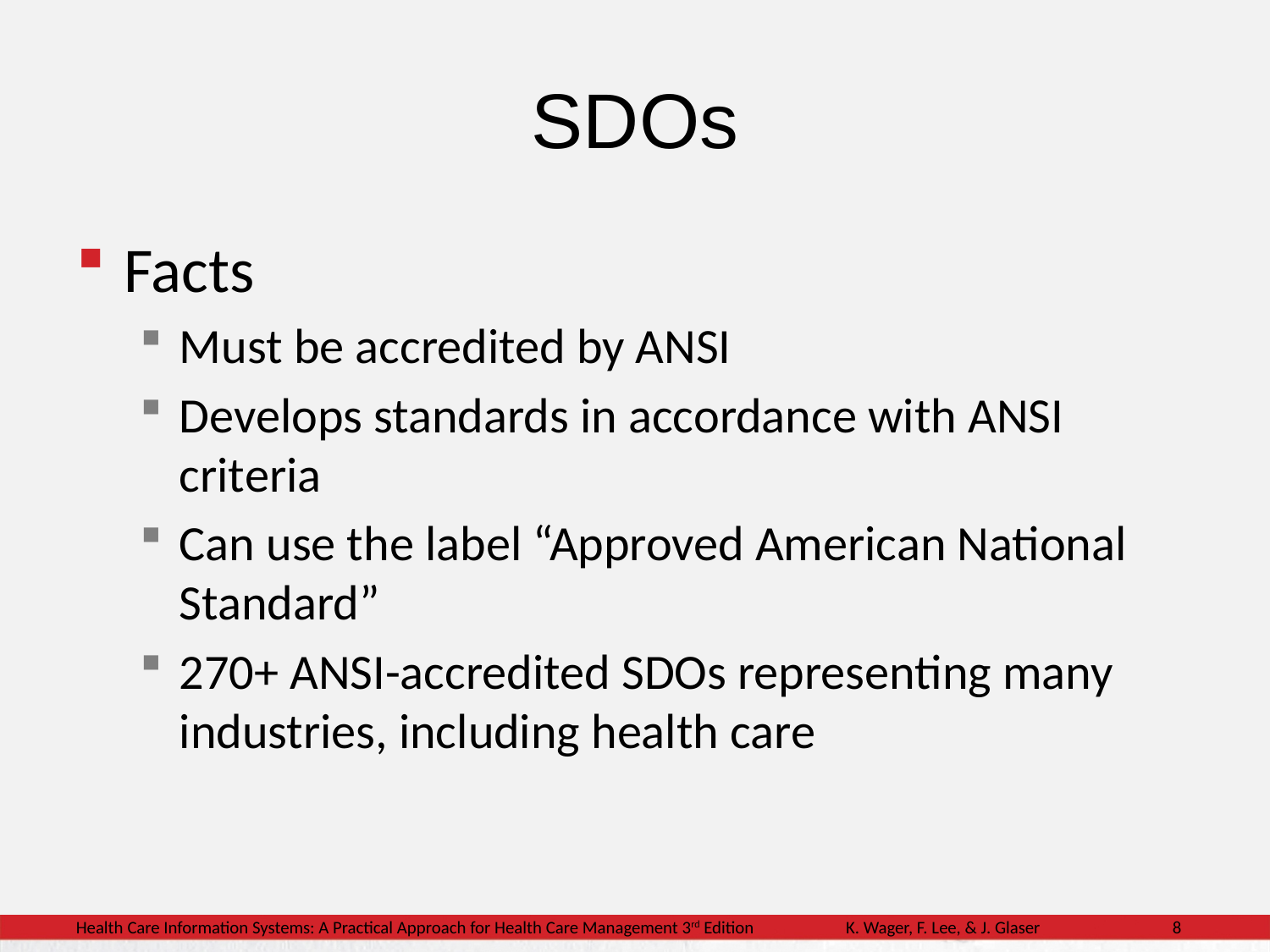

# SDOs
Facts
Must be accredited by ANSI
Develops standards in accordance with ANSI criteria
Can use the label “Approved American National Standard”
270+ ANSI-accredited SDOs representing many industries, including health care